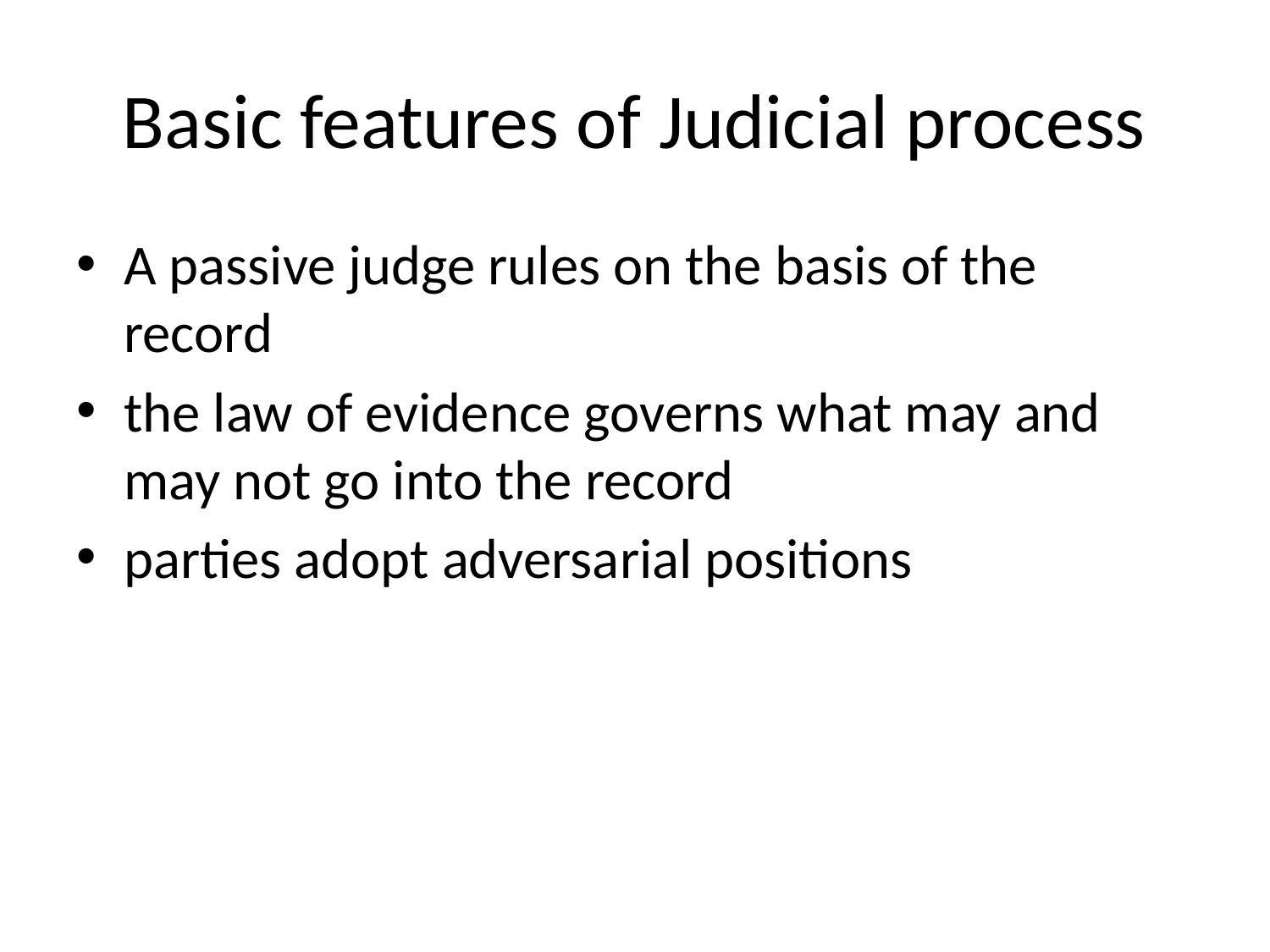

# Basic features of Judicial process
A passive judge rules on the basis of the record
the law of evidence governs what may and may not go into the record
parties adopt adversarial positions